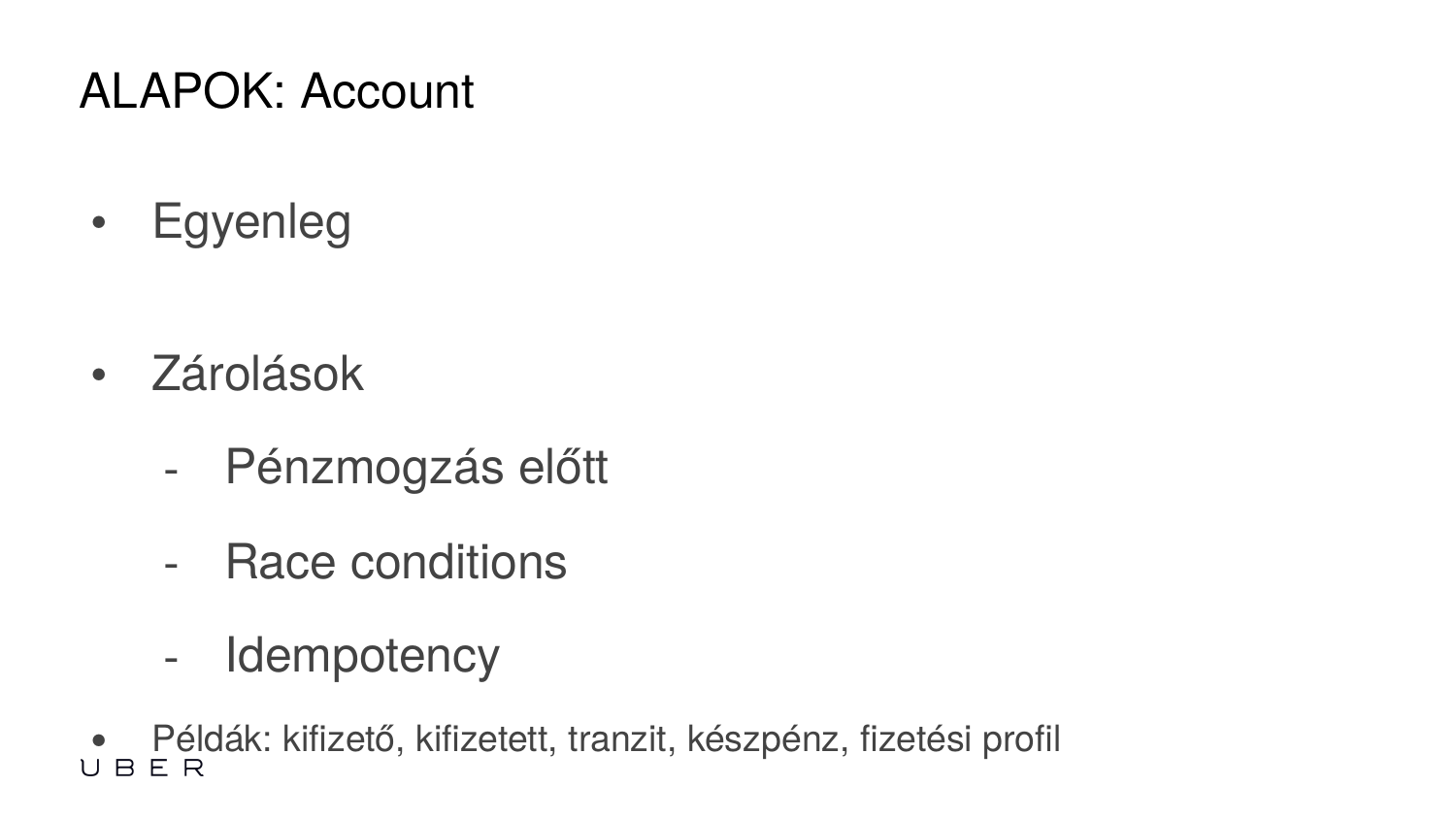

# ALAPOK: Account
Egyenleg
Zárolások
Pénzmogzás előtt
Race conditions
Idempotency
Példák: kifizető, kifizetett, tranzit, készpénz, fizetési profil